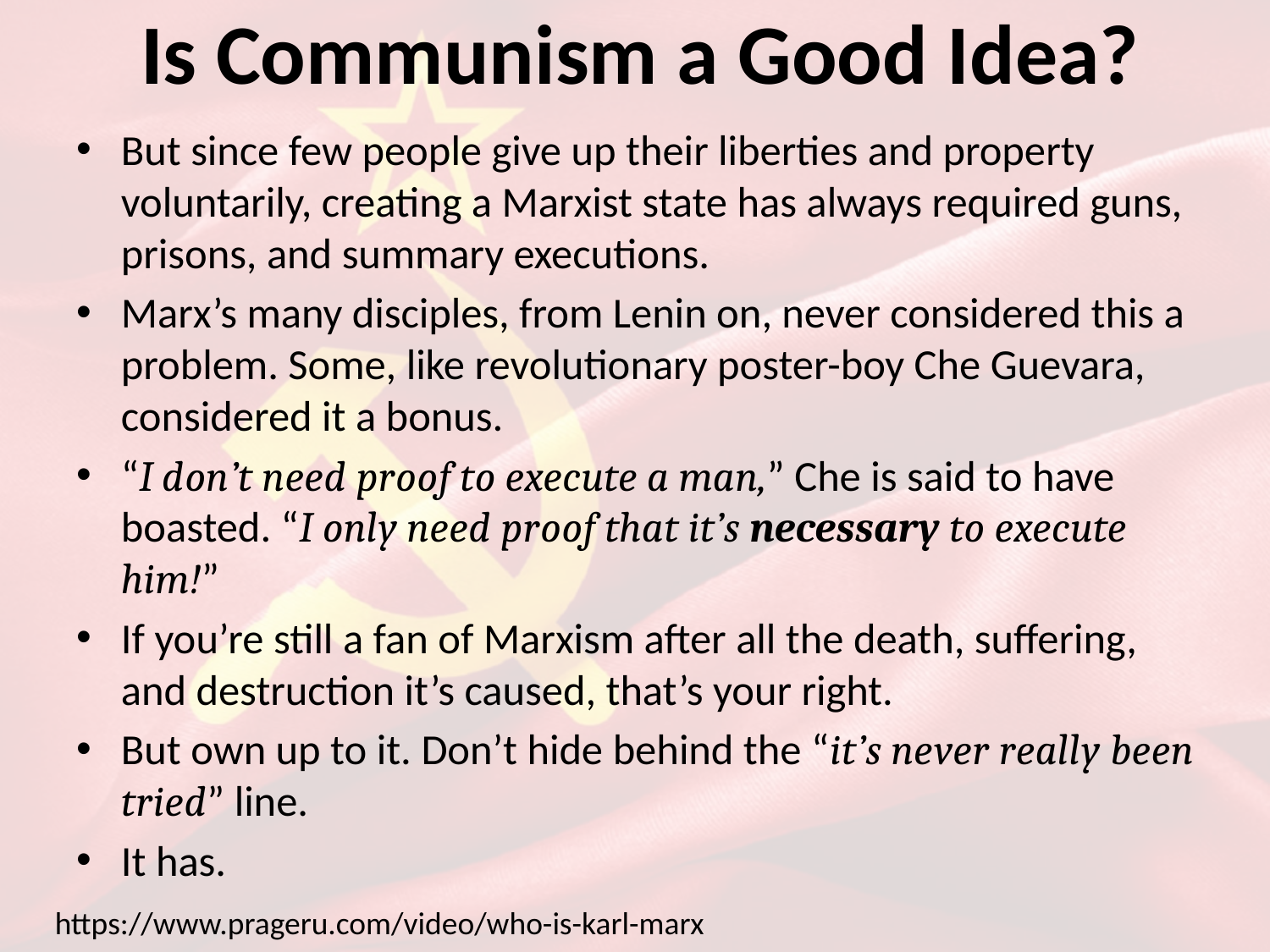

# Is Communism a Good Idea?
But since few people give up their liberties and property voluntarily, creating a Marxist state has always required guns, prisons, and summary executions.
Marx’s many disciples, from Lenin on, never considered this a problem. Some, like revolutionary poster-boy Che Guevara, considered it a bonus.
“I don’t need proof to execute a man,” Che is said to have boasted. “I only need proof that it’s necessary to execute him!”
If you’re still a fan of Marxism after all the death, suffering, and destruction it’s caused, that’s your right.
But own up to it. Don’t hide behind the “it’s never really been tried” line.
It has.

https://www.prageru.com/video/who-is-karl-marx